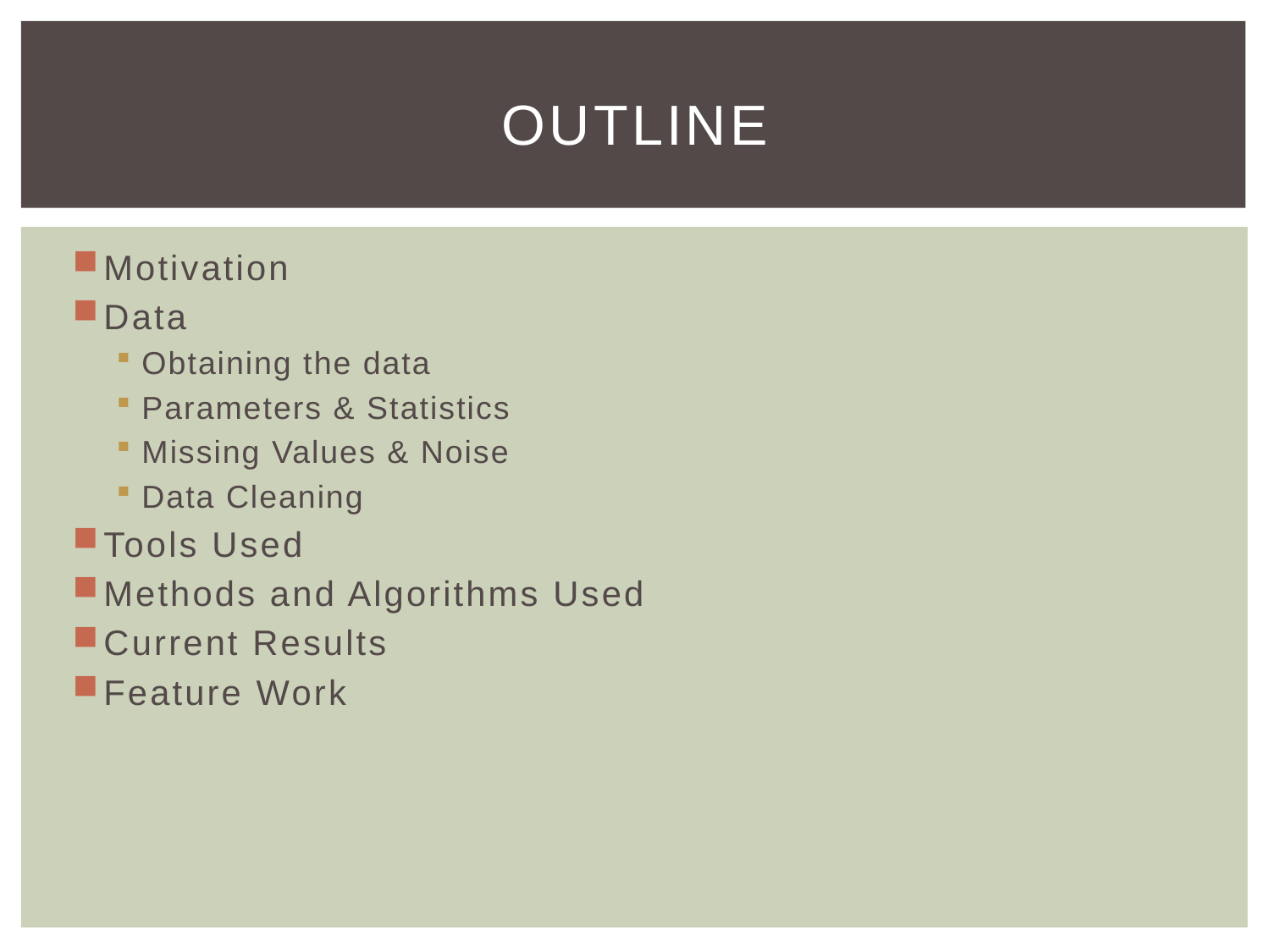

# OUTLINE
Motivation
Data
Obtaining the data
Parameters & Statistics
Missing Values & Noise
Data Cleaning
Tools Used
Methods and Algorithms Used
Current Results
Feature Work